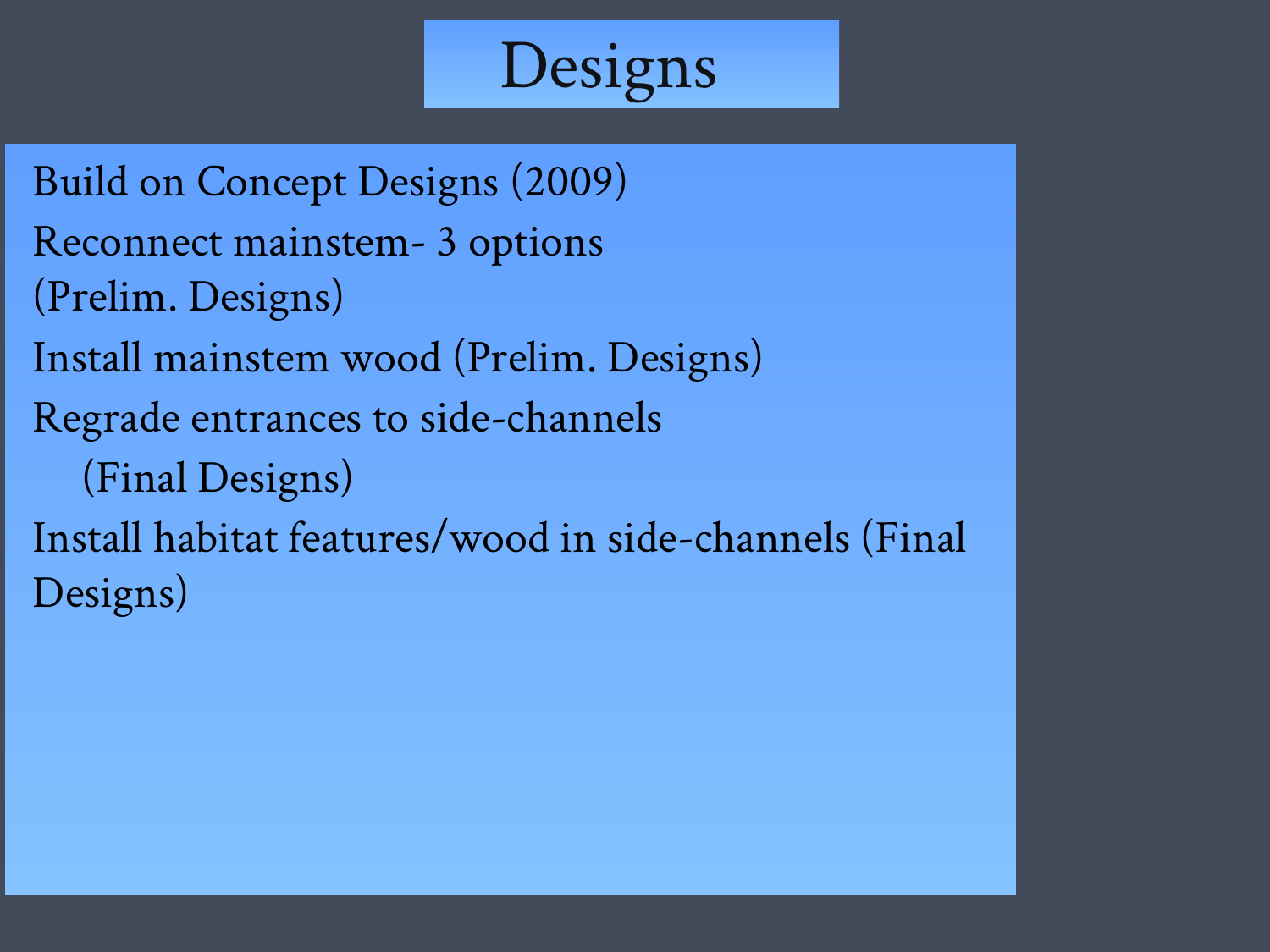

Designs
# Build on Concept Designs (2009)
Reconnect mainstem- 3 options                              (Prelim. Designs)
Install mainstem wood (Prelim. Designs)
Regrade entrances to side-channels
(Final Designs)
Install habitat features/wood in side-channels (Final Designs)